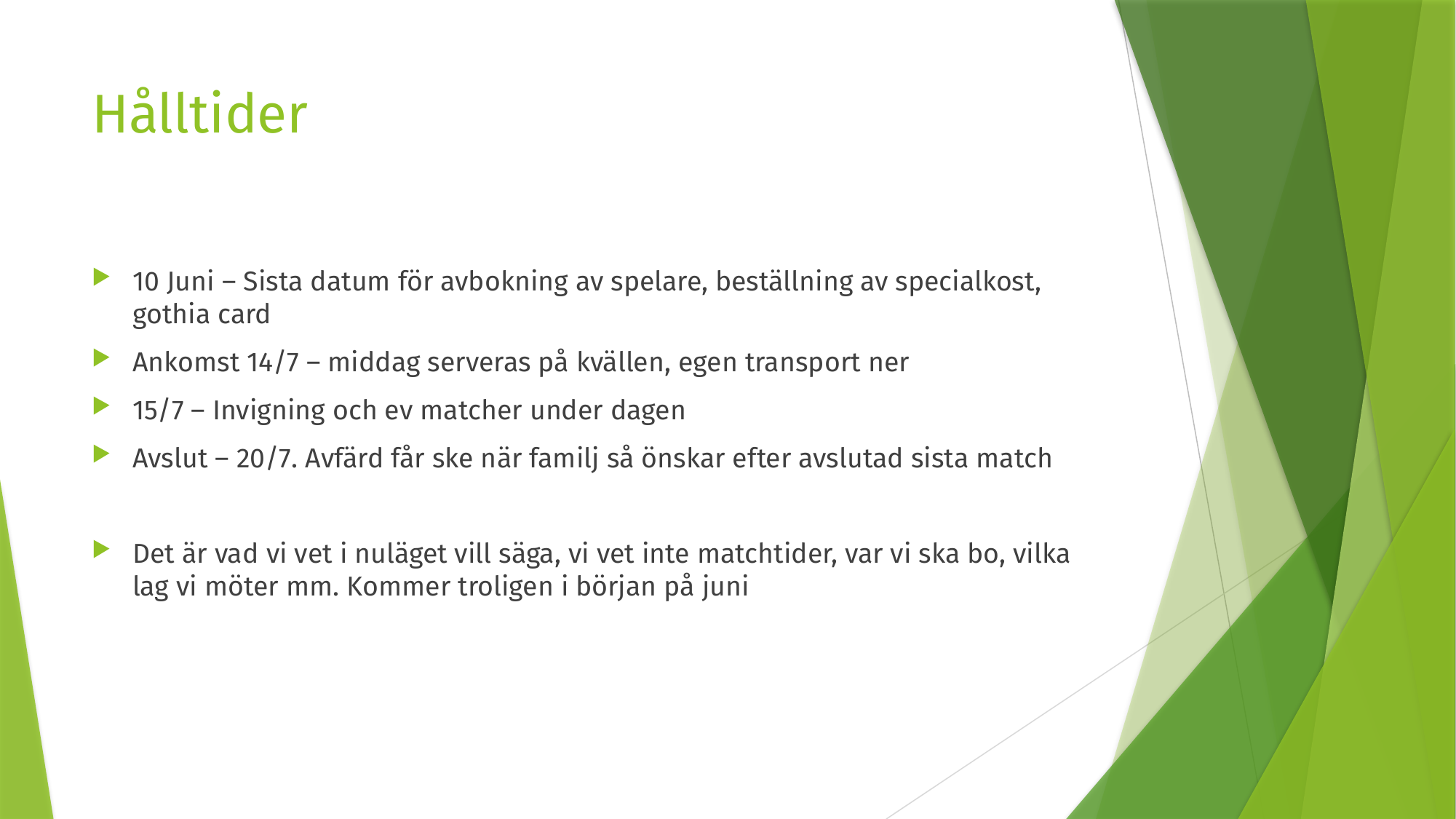

# Hålltider
10 Juni – Sista datum för avbokning av spelare, beställning av specialkost, gothia card
Ankomst 14/7 – middag serveras på kvällen, egen transport ner
15/7 – Invigning och ev matcher under dagen
Avslut – 20/7. Avfärd får ske när familj så önskar efter avslutad sista match

Det är vad vi vet i nuläget vill säga, vi vet inte matchtider, var vi ska bo, vilka lag vi möter mm. Kommer troligen i början på juni